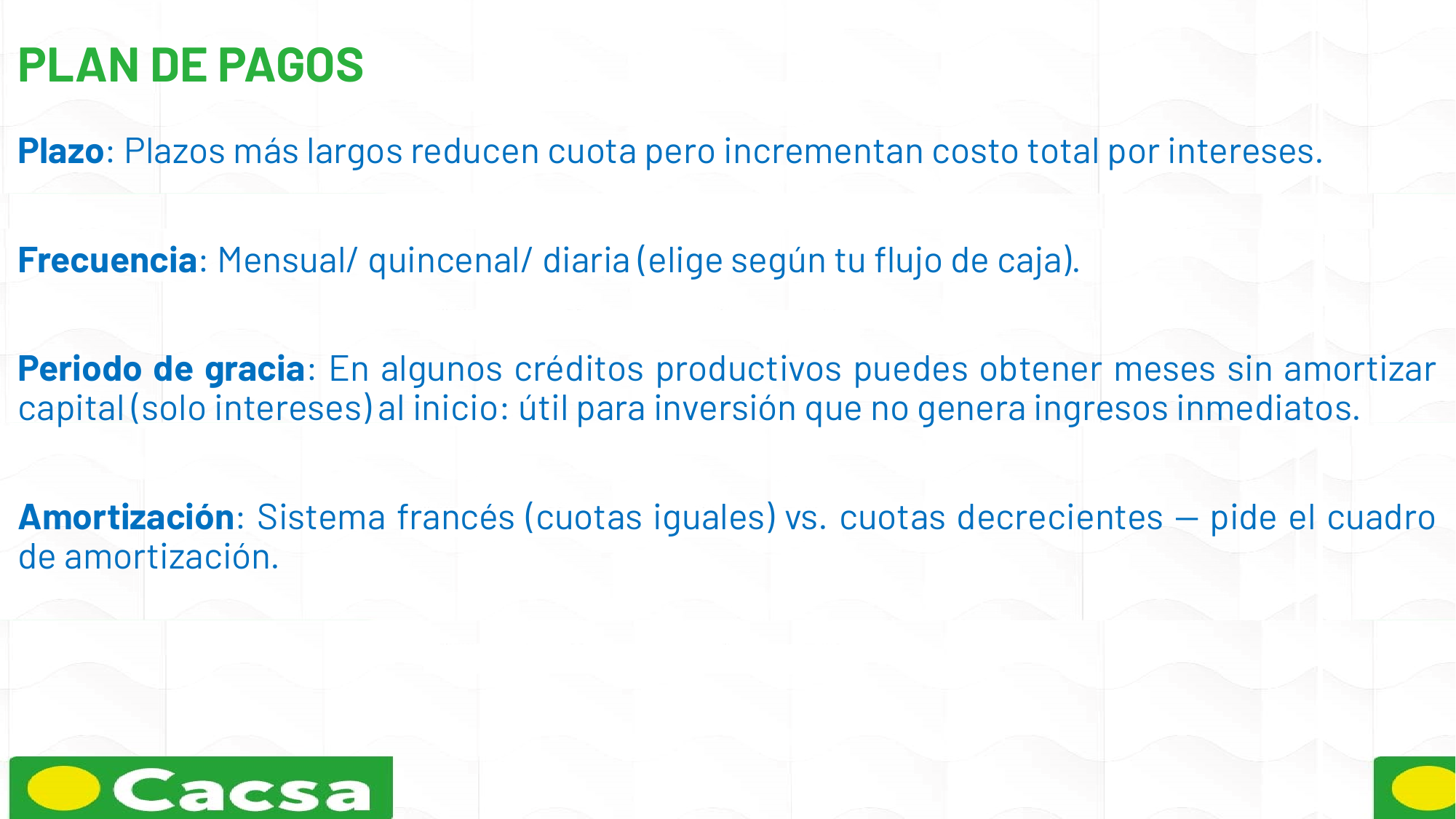

PLAN DE PAGOS
Plazo: Plazos más largos reducen cuota pero incrementan costo total por intereses.

Frecuencia: Mensual/ quincenal/ diaria (elige según tu flujo de caja).

Periodo de gracia: En algunos créditos productivos puedes obtener meses sin amortizar capital (solo intereses) al inicio: útil para inversión que no genera ingresos inmediatos.

Amortización: Sistema francés (cuotas iguales) vs. cuotas decrecientes — pide el cuadro de amortización.